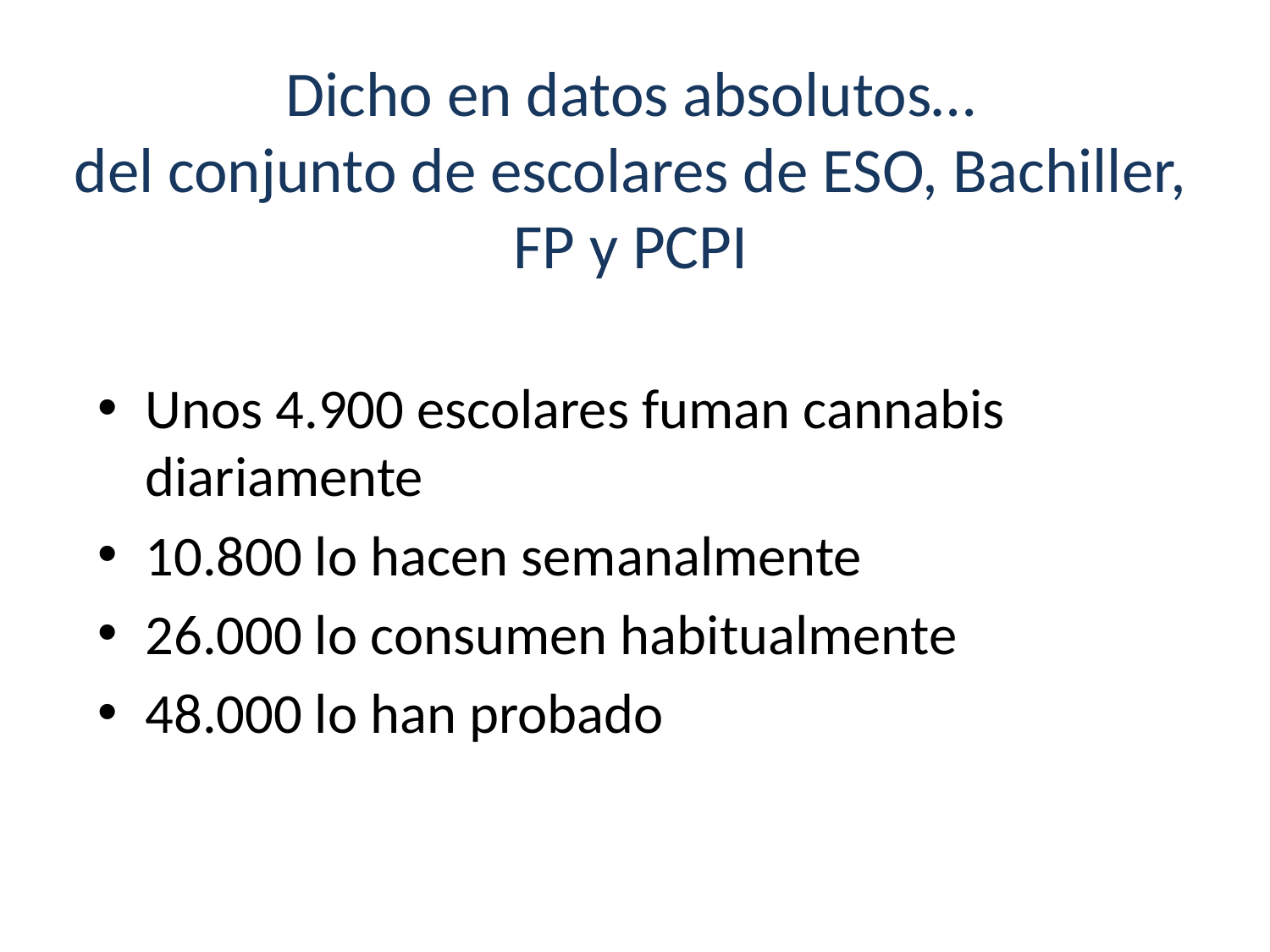

# Dicho en datos absolutos… del conjunto de escolares de ESO, Bachiller, FP y PCPI
Unos 4.900 escolares fuman cannabis diariamente
10.800 lo hacen semanalmente
26.000 lo consumen habitualmente
48.000 lo han probado